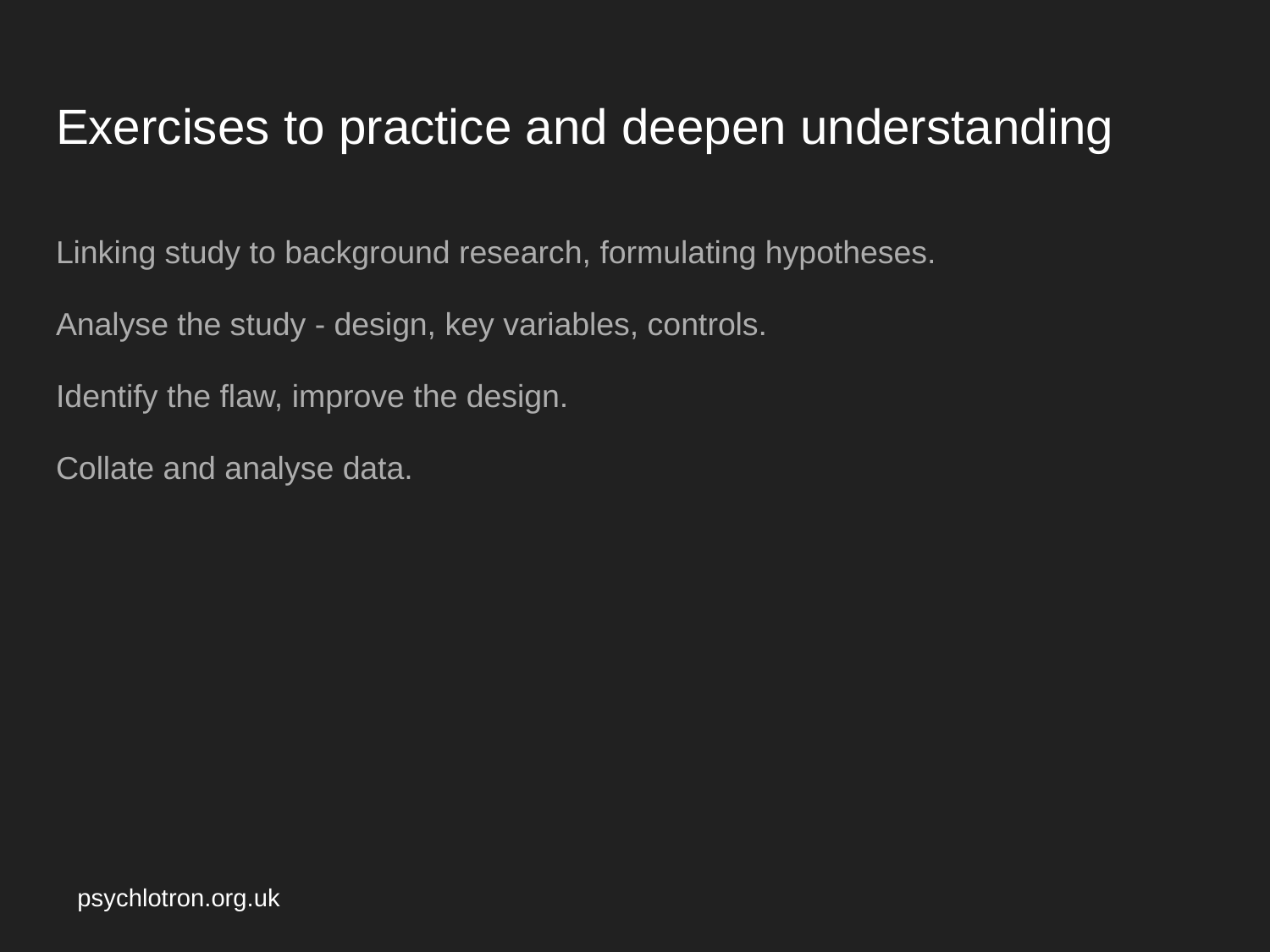

# Exercises to practice and deepen understanding
Linking study to background research, formulating hypotheses.
Analyse the study - design, key variables, controls.
Identify the flaw, improve the design.
Collate and analyse data.